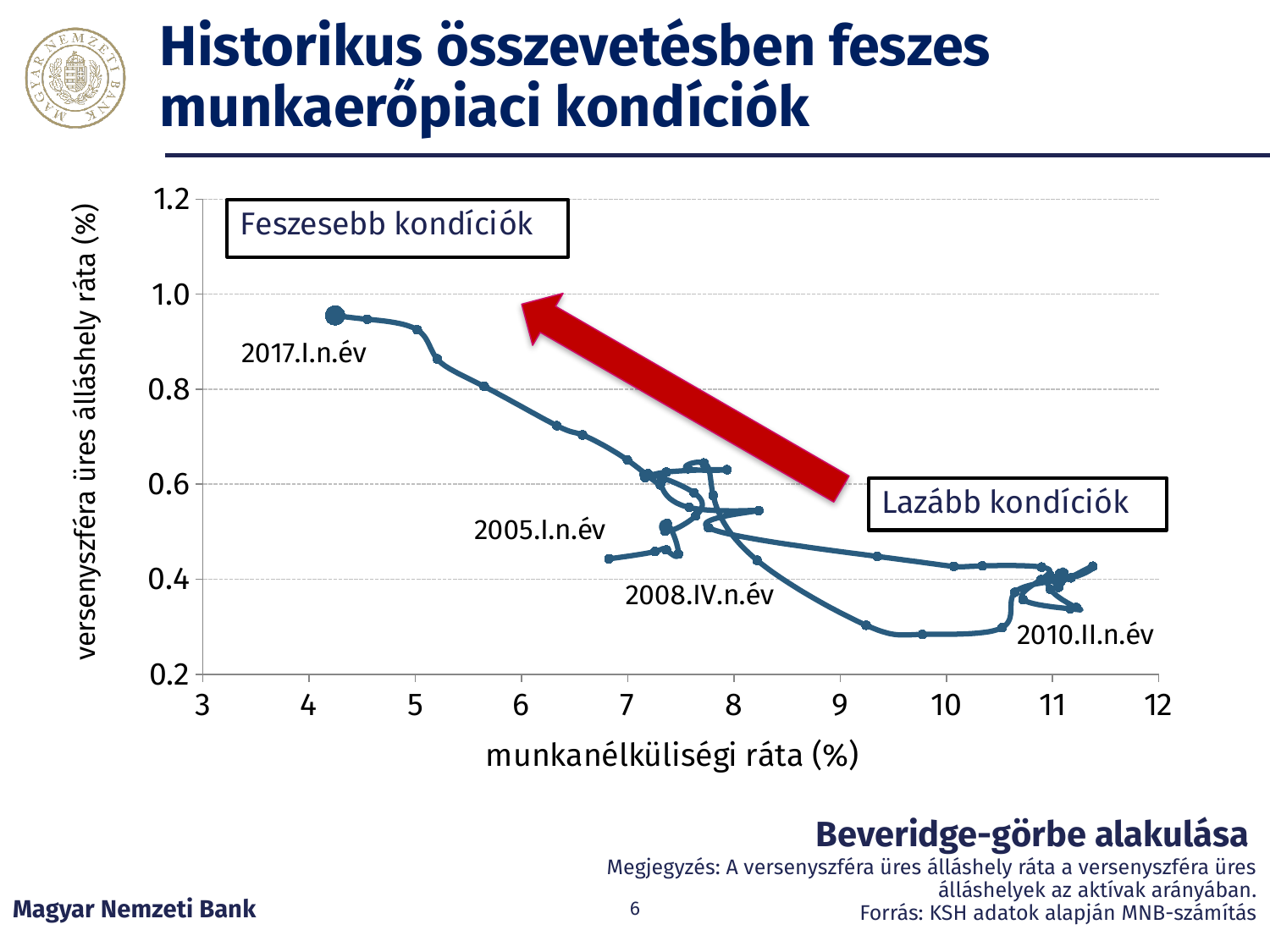

# Historikus összevetésben feszes munkaerőpiaci kondíciók

### Chart

| Category |  |
|---|---|
Beveridge-görbe alakulása
Megjegyzés: A versenyszféra üres álláshely ráta a versenyszféra üres álláshelyek az aktívak arányában.
Forrás: KSH adatok alapján MNB-számítás

Magyar Nemzeti Bank
6